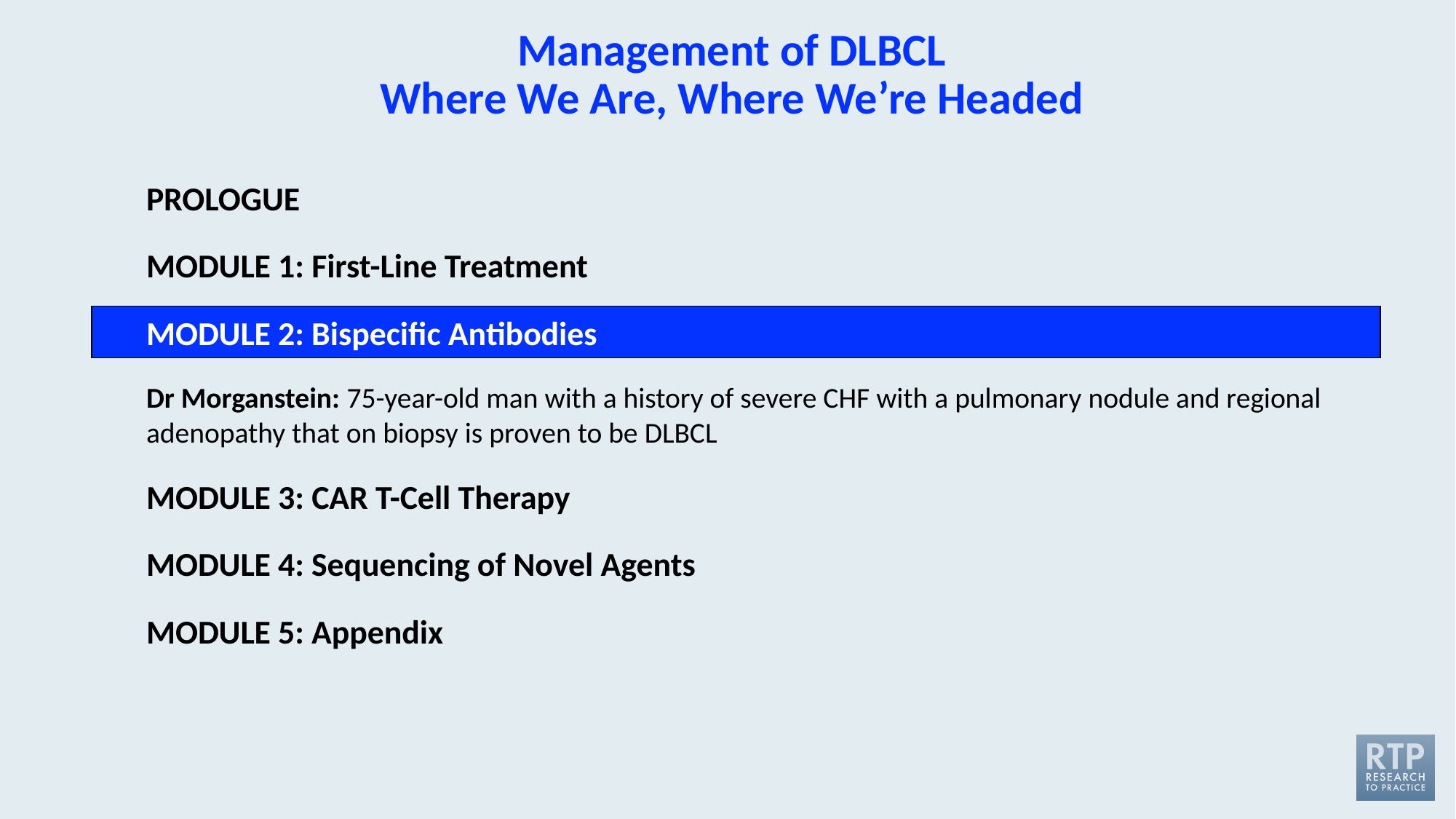

# Management of DLBCL Where We Are, Where We’re Headed
PROLOGUE
MODULE 1: First-Line Treatment
MODULE 2: Bispecific Antibodies
Dr Morganstein: 75-year-old man with a history of severe CHF with a pulmonary nodule and regional adenopathy that on biopsy is proven to be DLBCL
MODULE 3: CAR T-Cell Therapy
MODULE 4: Sequencing of Novel Agents
MODULE 5: Appendix